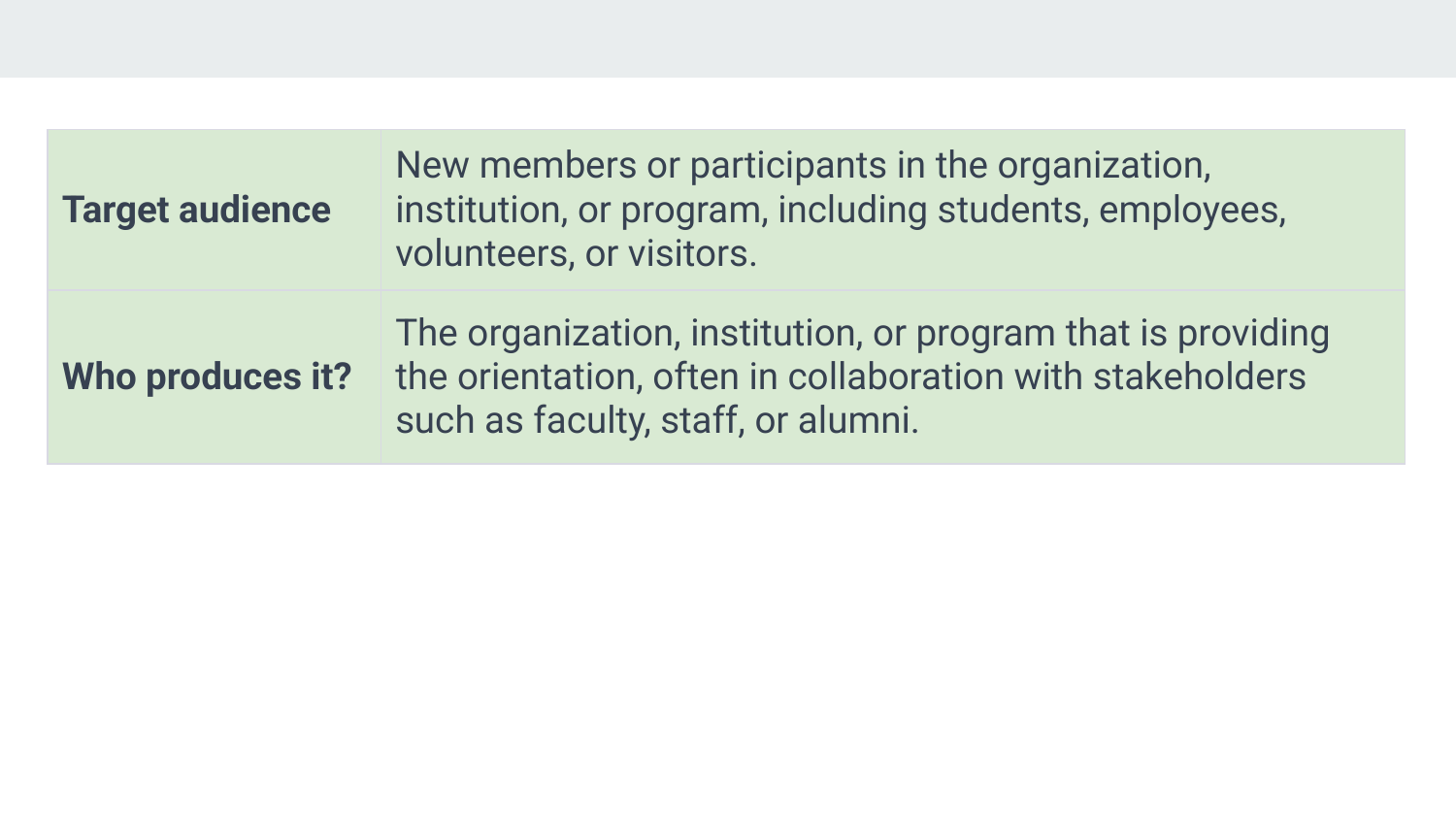

| Target audience | New members or participants in the organization, institution, or program, including students, employees, volunteers, or visitors. |
| --- | --- |
| Who produces it? | The organization, institution, or program that is providing the orientation, often in collaboration with stakeholders such as faculty, staff, or alumni. |